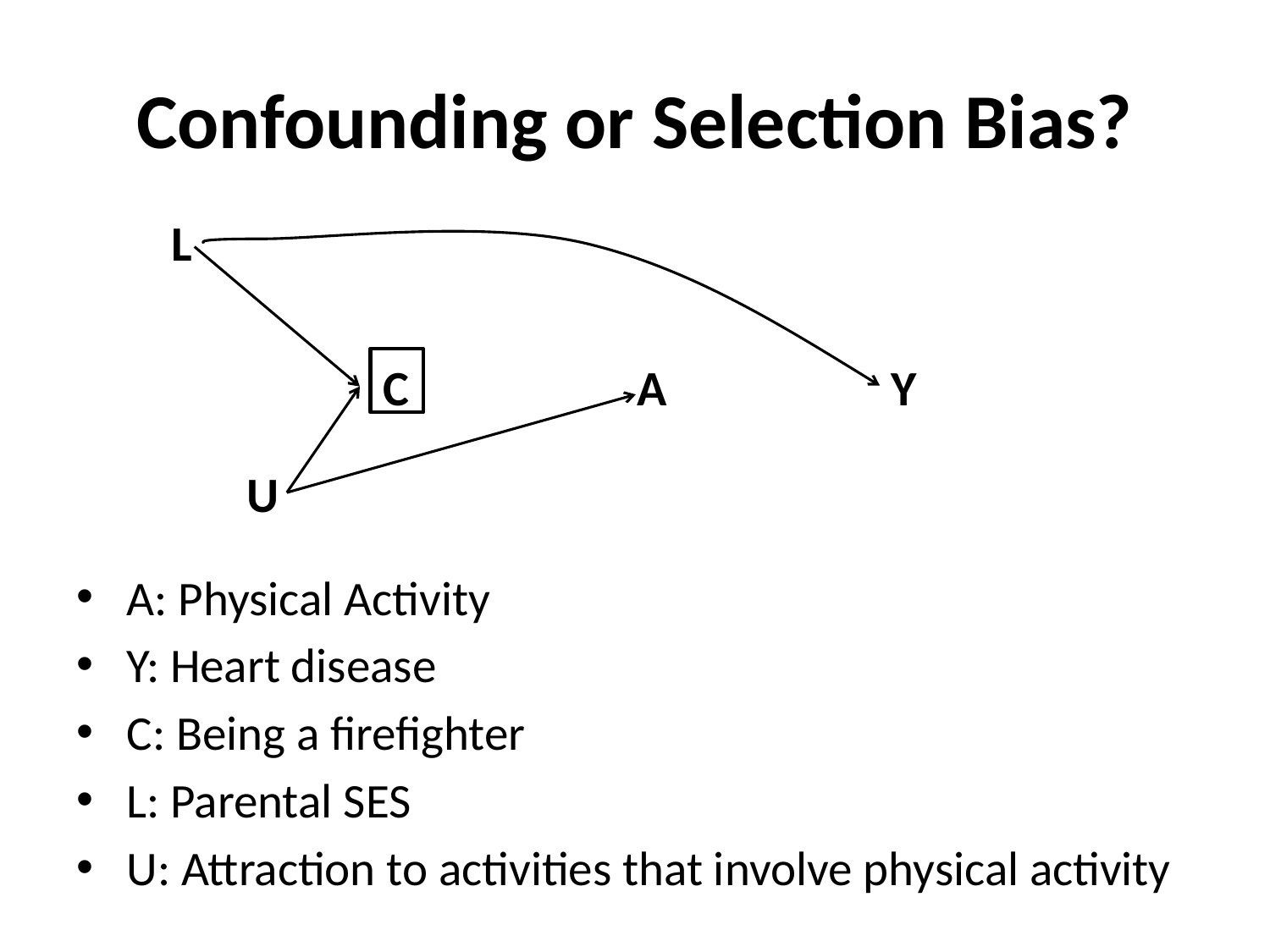

# Confounding or Selection Bias?
L

C		A		Y
U
A: Physical Activity
Y: Heart disease
C: Being a firefighter
L: Parental SES
U: Attraction to activities that involve physical activity